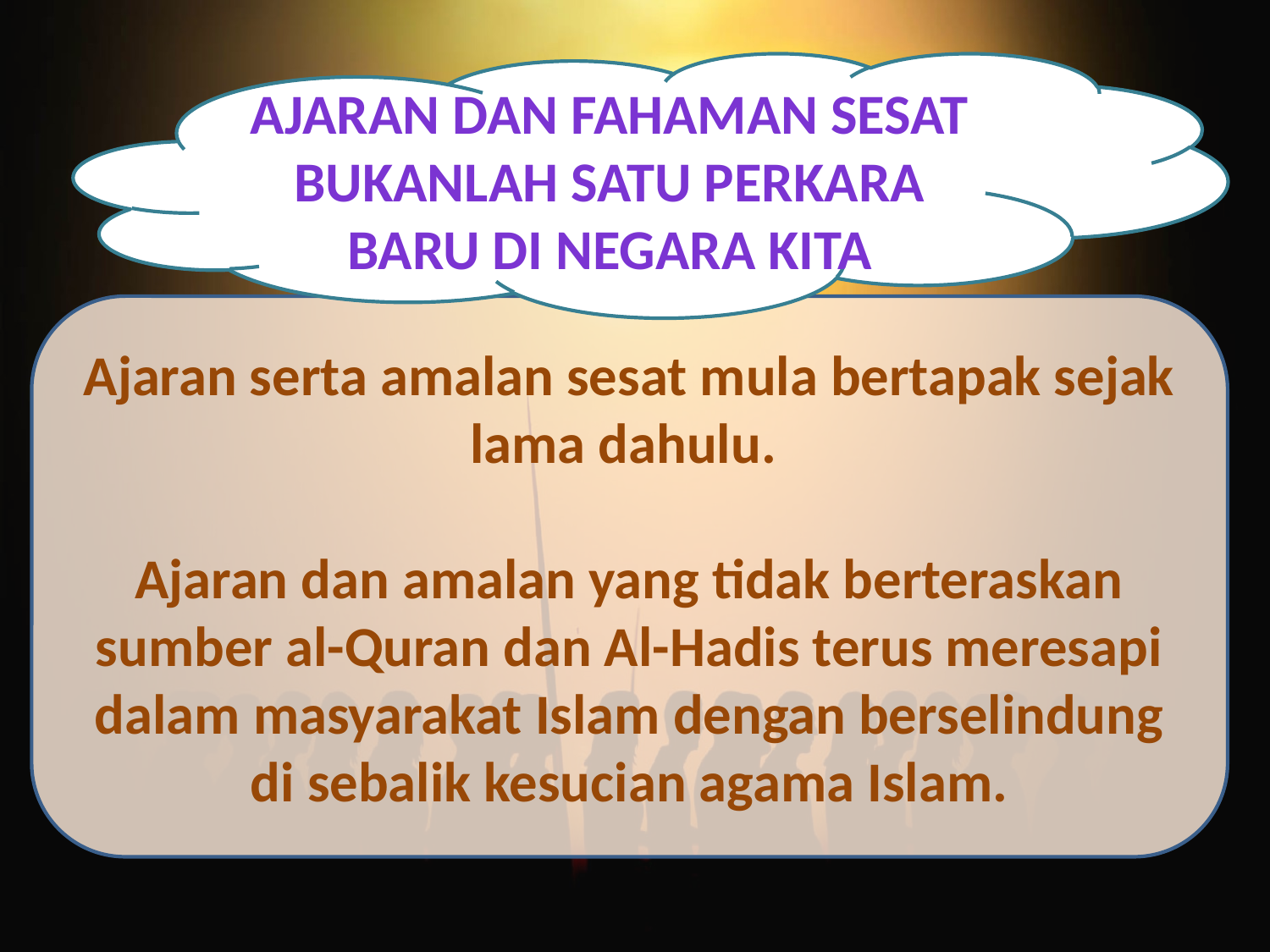

Ajaran dan fahaman sesat bukanlah satu perkara baru di negara kita
Ajaran serta amalan sesat mula bertapak sejak lama dahulu.

Ajaran dan amalan yang tidak berteraskan sumber al-Quran dan Al-Hadis terus meresapi dalam masyarakat Islam dengan berselindung di sebalik kesucian agama Islam.